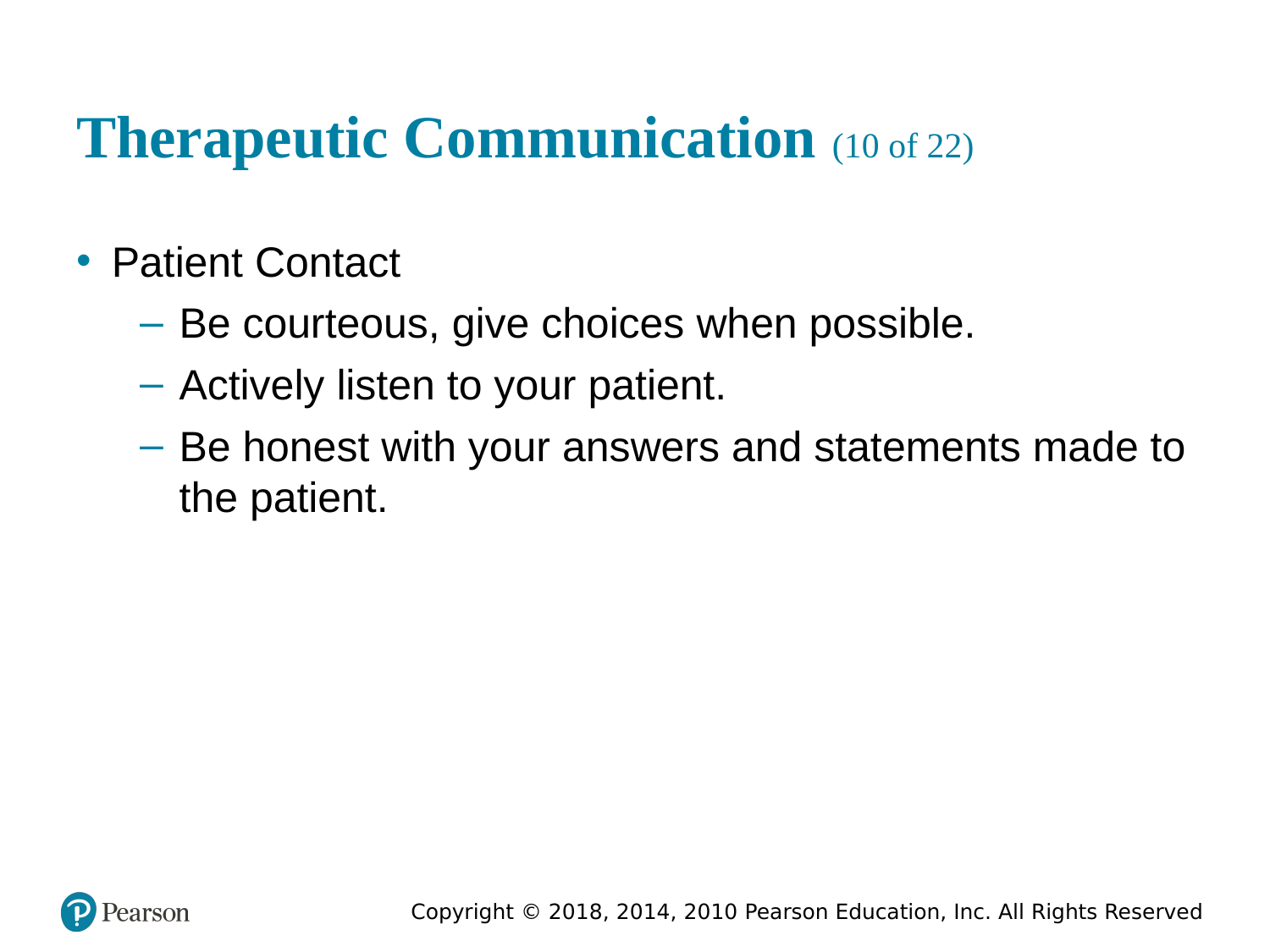

# Therapeutic Communication (10 of 22)
Patient Contact
Be courteous, give choices when possible.
Actively listen to your patient.
Be honest with your answers and statements made to the patient.